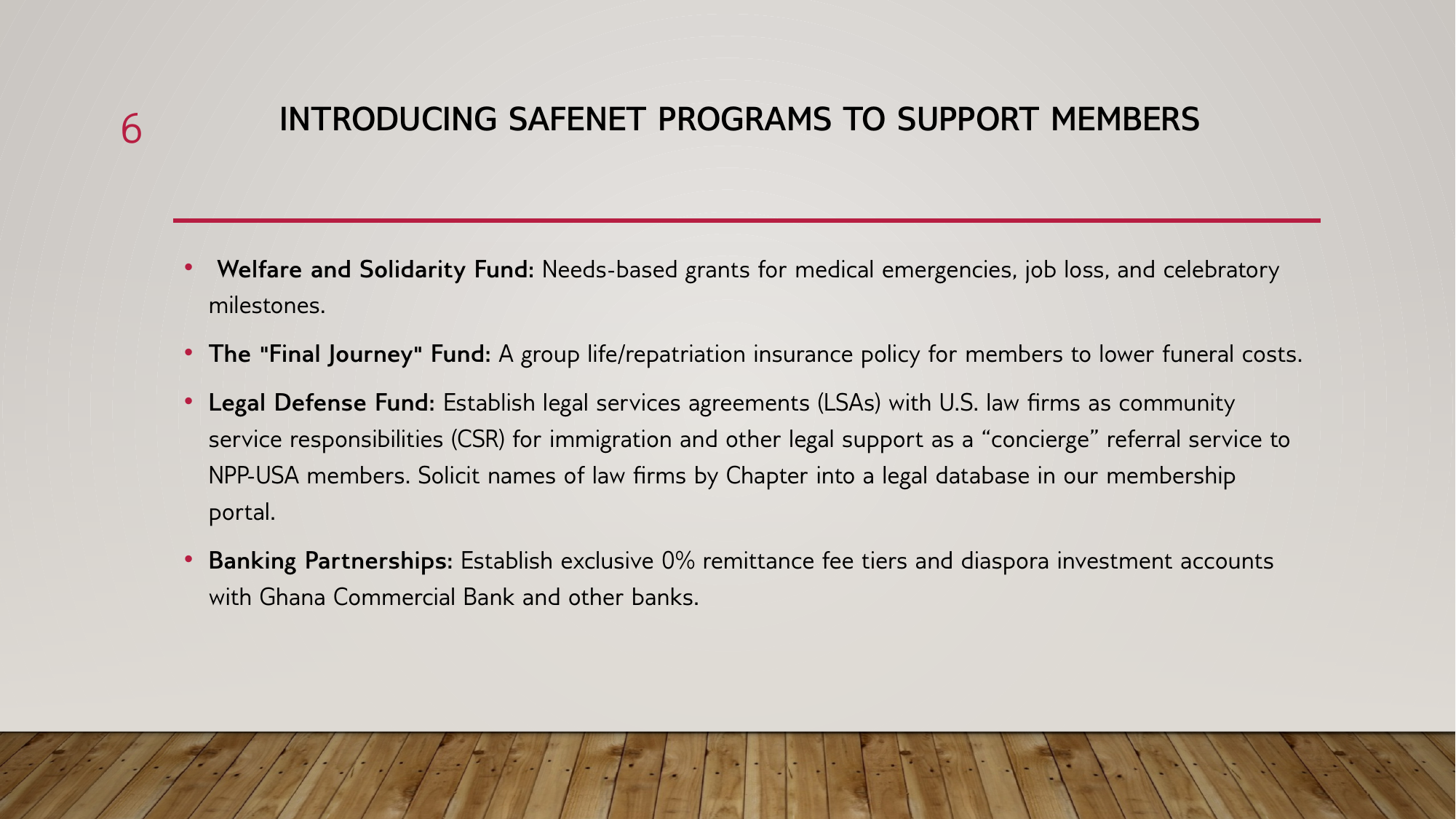

6
# INTRODUCING SAFENET PROGRAMS TO SUPPORT MEMBERS
 Welfare and Solidarity Fund: Needs-based grants for medical emergencies, job loss, and celebratory milestones.
The "Final Journey" Fund: A group life/repatriation insurance policy for members to lower funeral costs.
Legal Defense Fund: Establish legal services agreements (LSAs) with U.S. law firms as community service responsibilities (CSR) for immigration and other legal support as a “concierge” referral service to NPP-USA members. Solicit names of law firms by Chapter into a legal database in our membership portal.
Banking Partnerships: Establish exclusive 0% remittance fee tiers and diaspora investment accounts with Ghana Commercial Bank and other banks.